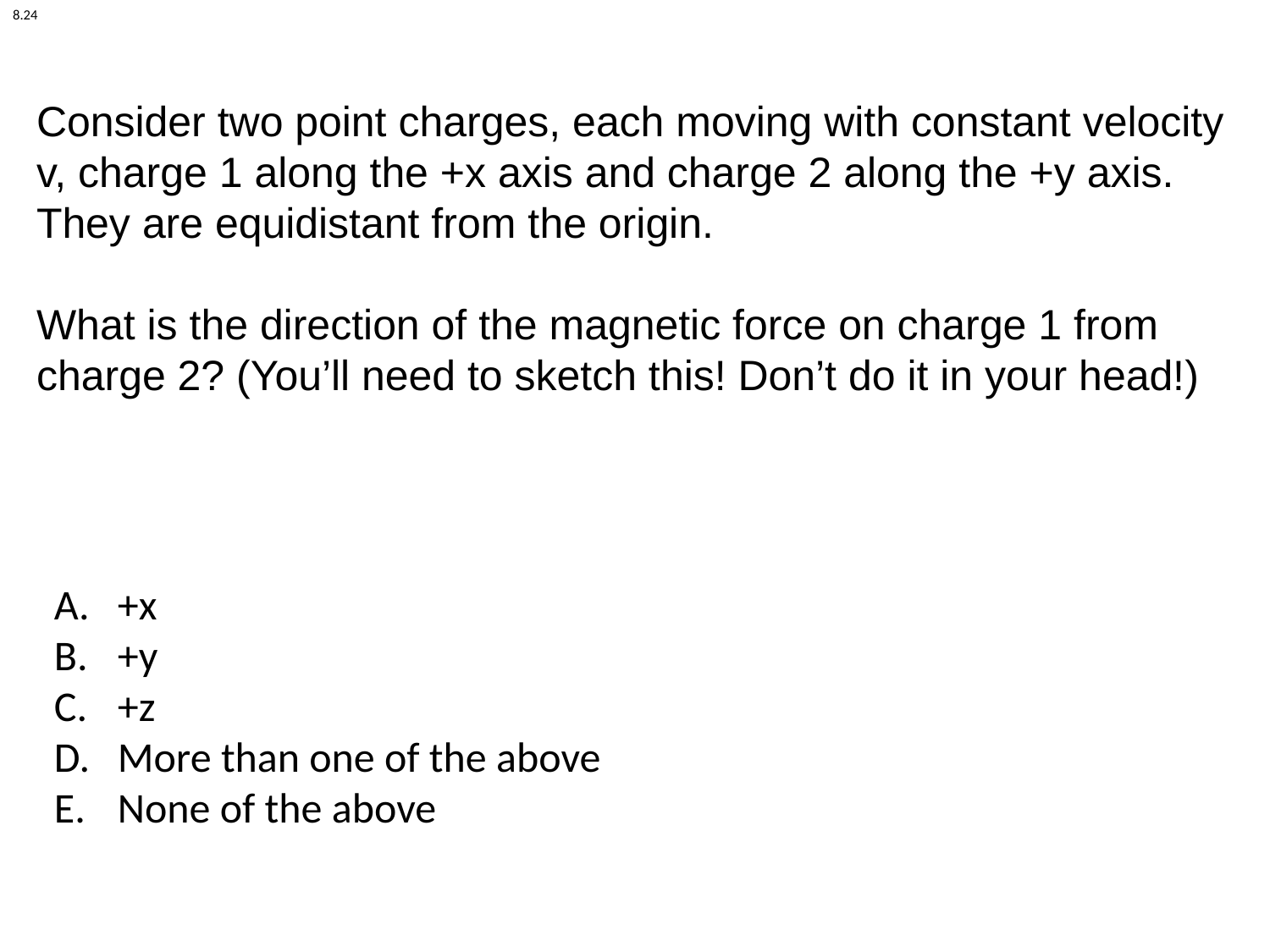

8.24
Consider two point charges, each moving with constant velocity v, charge 1 along the +x axis and charge 2 along the +y axis.
They are equidistant from the origin.
What is the direction of the magnetic force on charge 1 from charge 2? (You’ll need to sketch this! Don’t do it in your head!)
+x
+y
+z
More than one of the above
None of the above